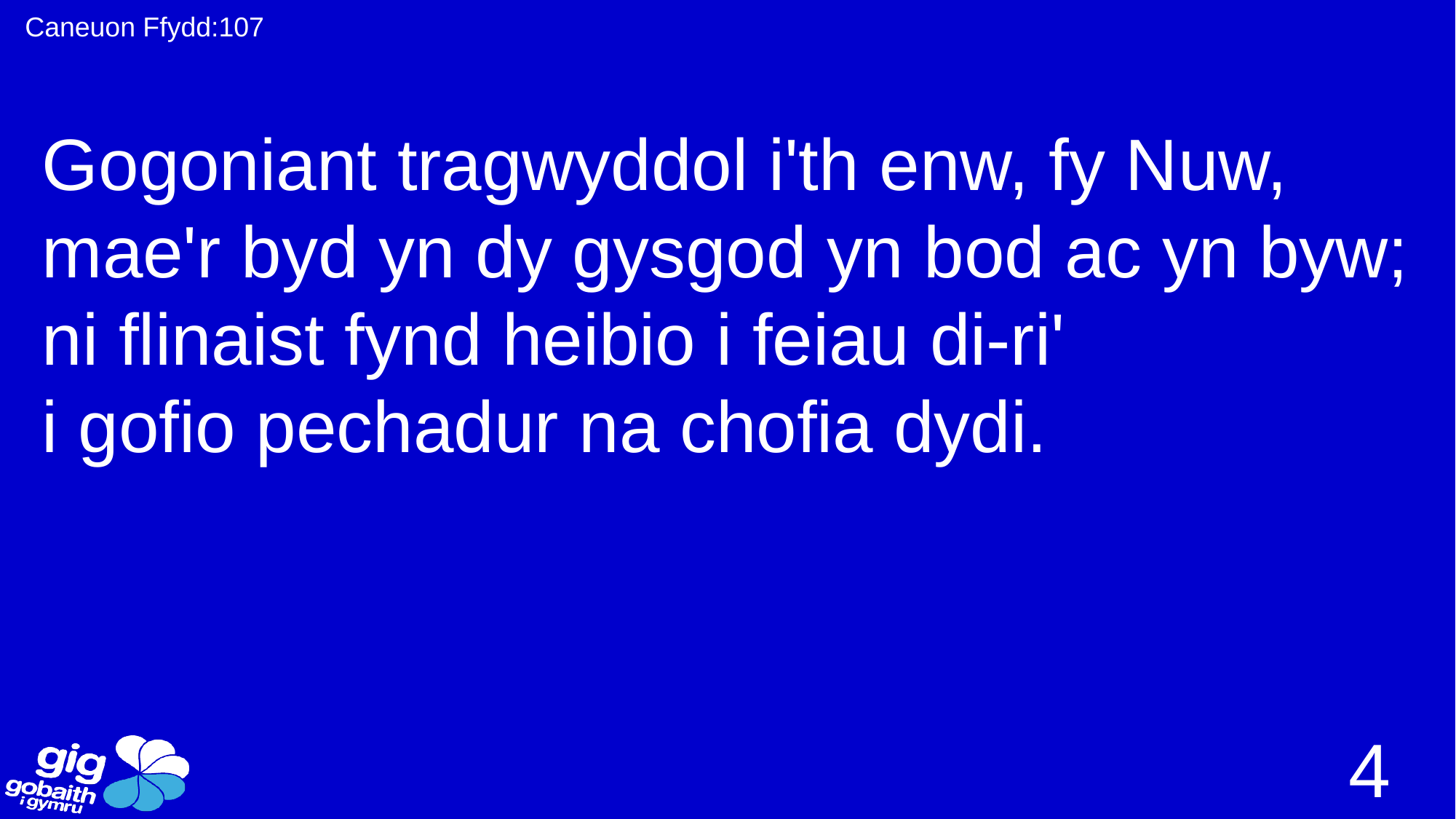

Caneuon Ffydd:107
Gogoniant tragwyddol i'th enw, fy Nuw,
mae'r byd yn dy gysgod yn bod ac yn byw;
ni flinaist fynd heibio i feiau di-ri'
i gofio pechadur na chofia dydi.

4